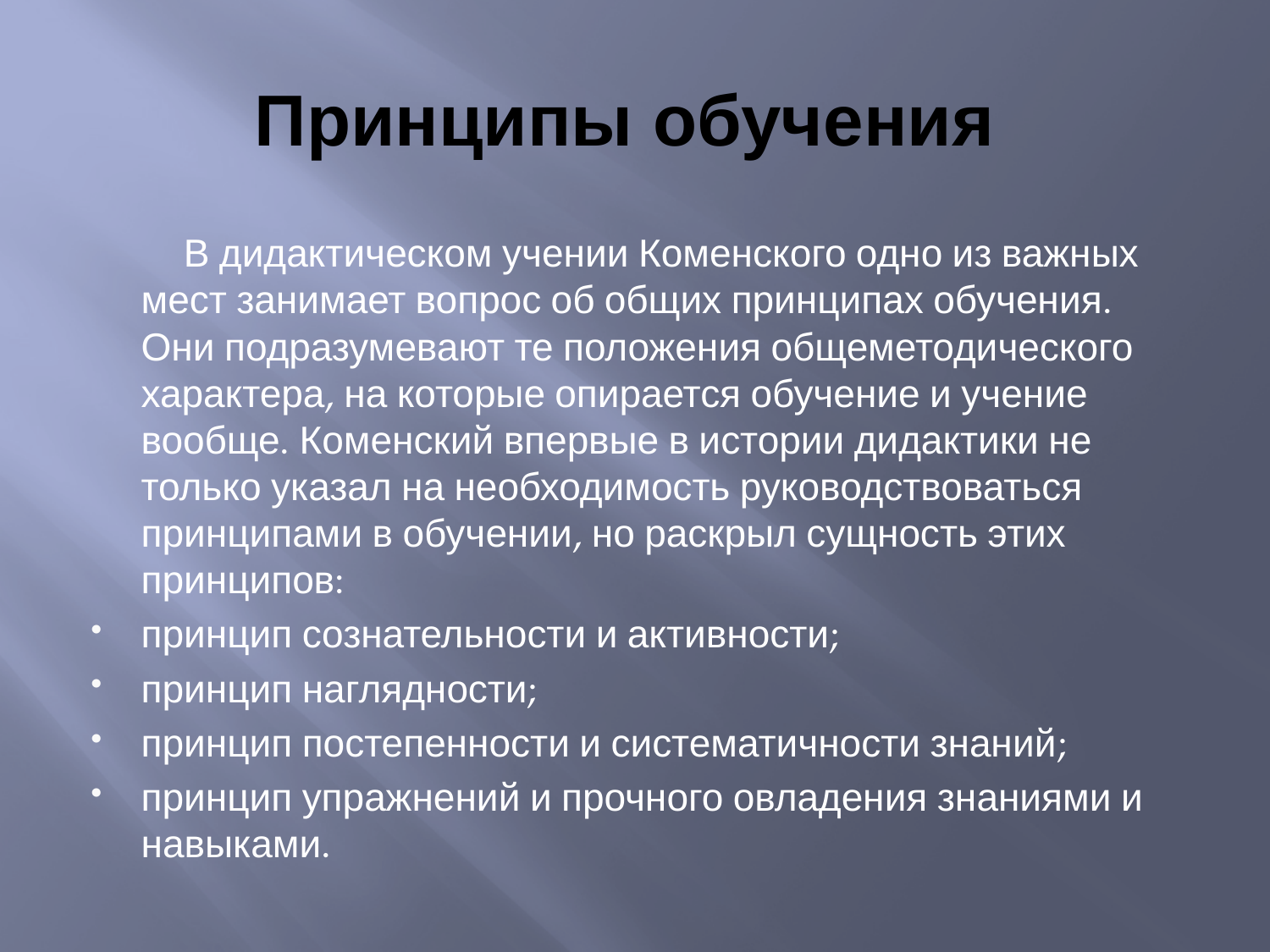

# Принципы обучения
В дидактическом учении Коменского одно из важных мест занимает вопрос об общих принципах обучения. Они подразумевают те положения общеметодического характера, на которые опирается обучение и учение вообще. Коменский впервые в истории дидактики не только указал на необходимость руководствоваться принципами в обучении, но раскрыл сущность этих принципов:
принцип сознательности и активности;
принцип наглядности;
принцип постепенности и систематичности знаний;
принцип упражнений и прочного овладения знаниями и навыками.